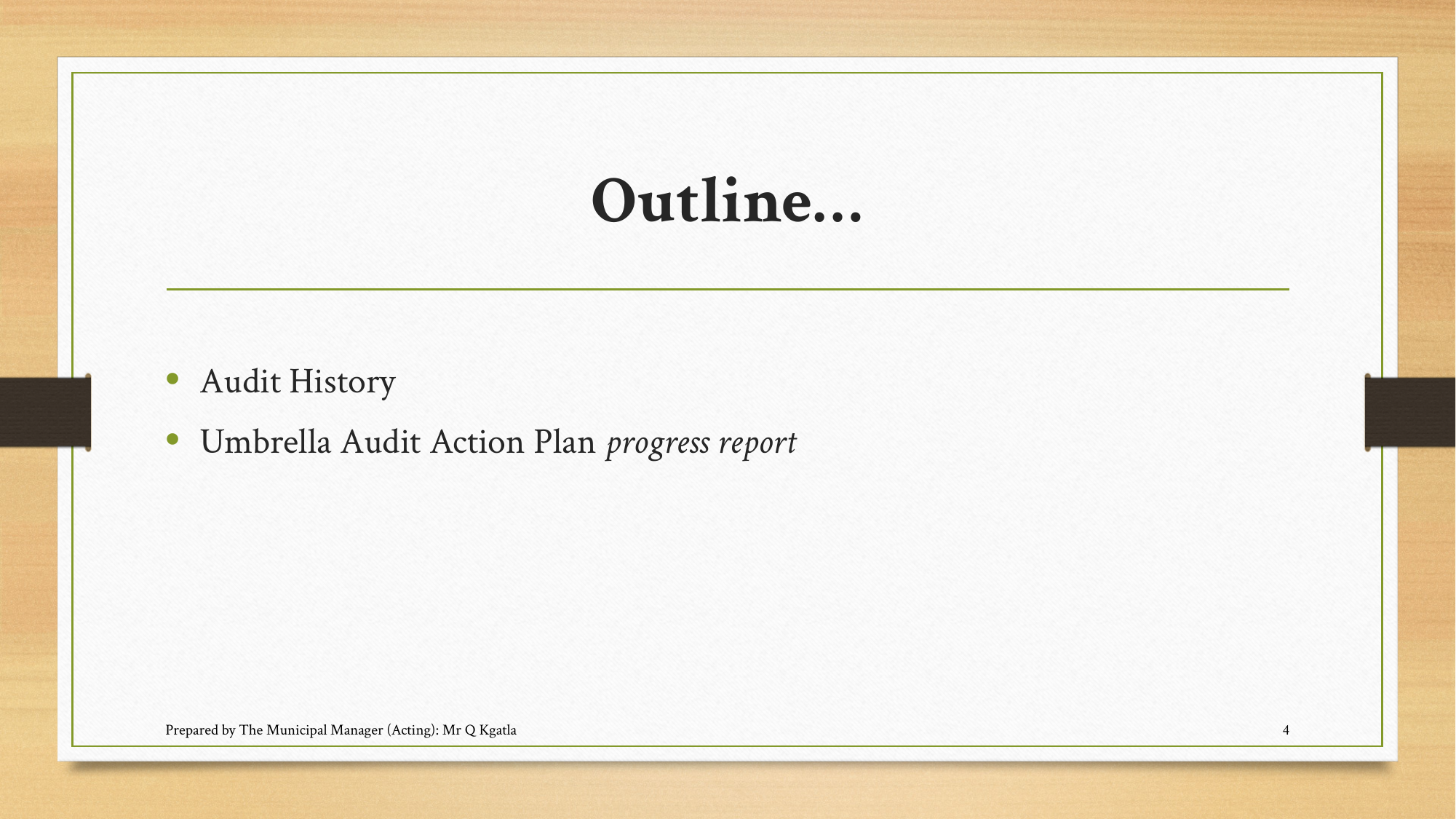

# Outline…

Audit History
Umbrella Audit Action Plan progress report
Prepared by The Municipal Manager (Acting): Mr Q Kgatla
4